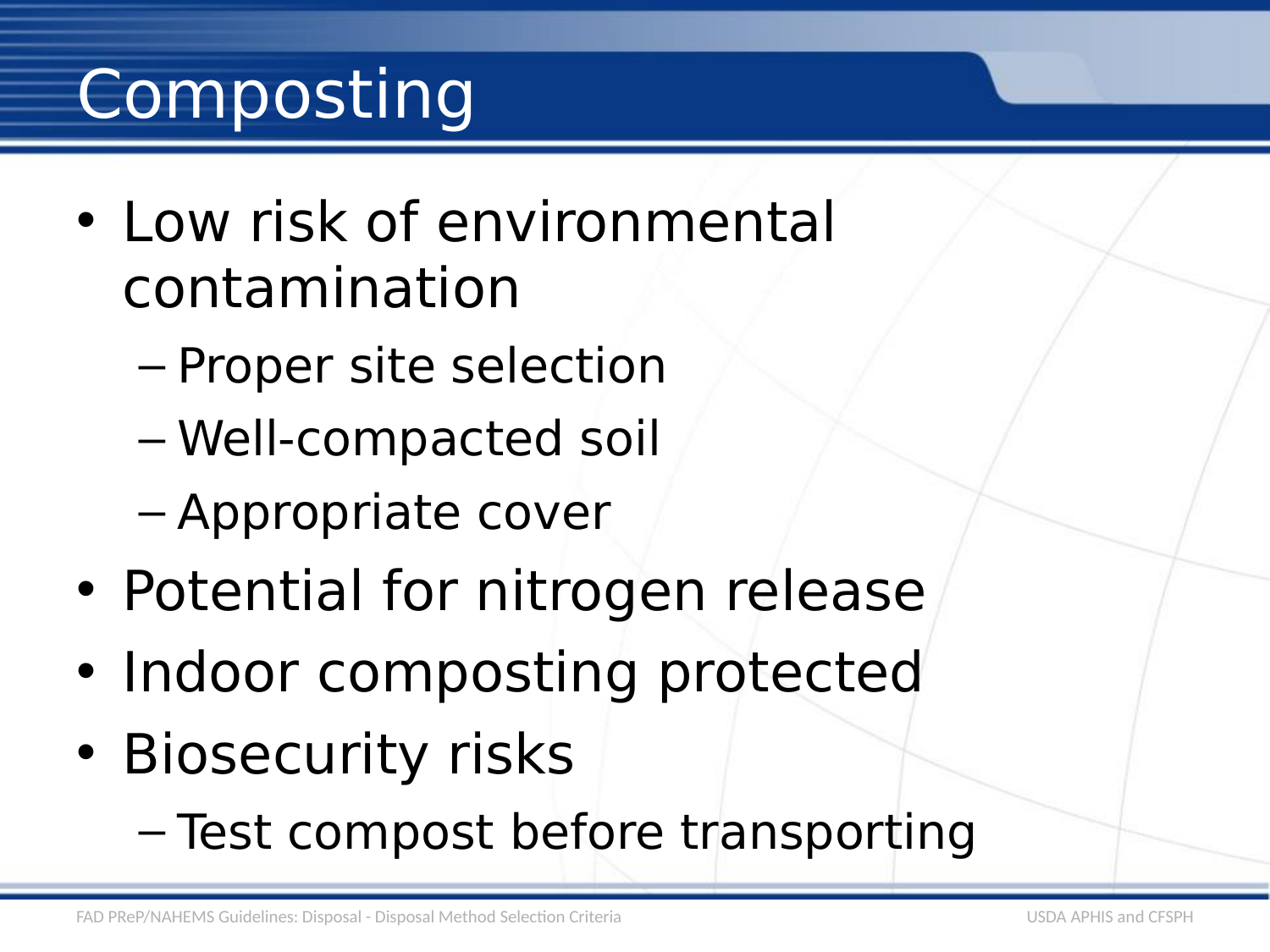

# Composting
Low risk of environmental contamination
Proper site selection
Well-compacted soil
Appropriate cover
Potential for nitrogen release
Indoor composting protected
Biosecurity risks
Test compost before transporting
FAD PReP/NAHEMS Guidelines: Disposal - Disposal Method Selection Criteria
USDA APHIS and CFSPH